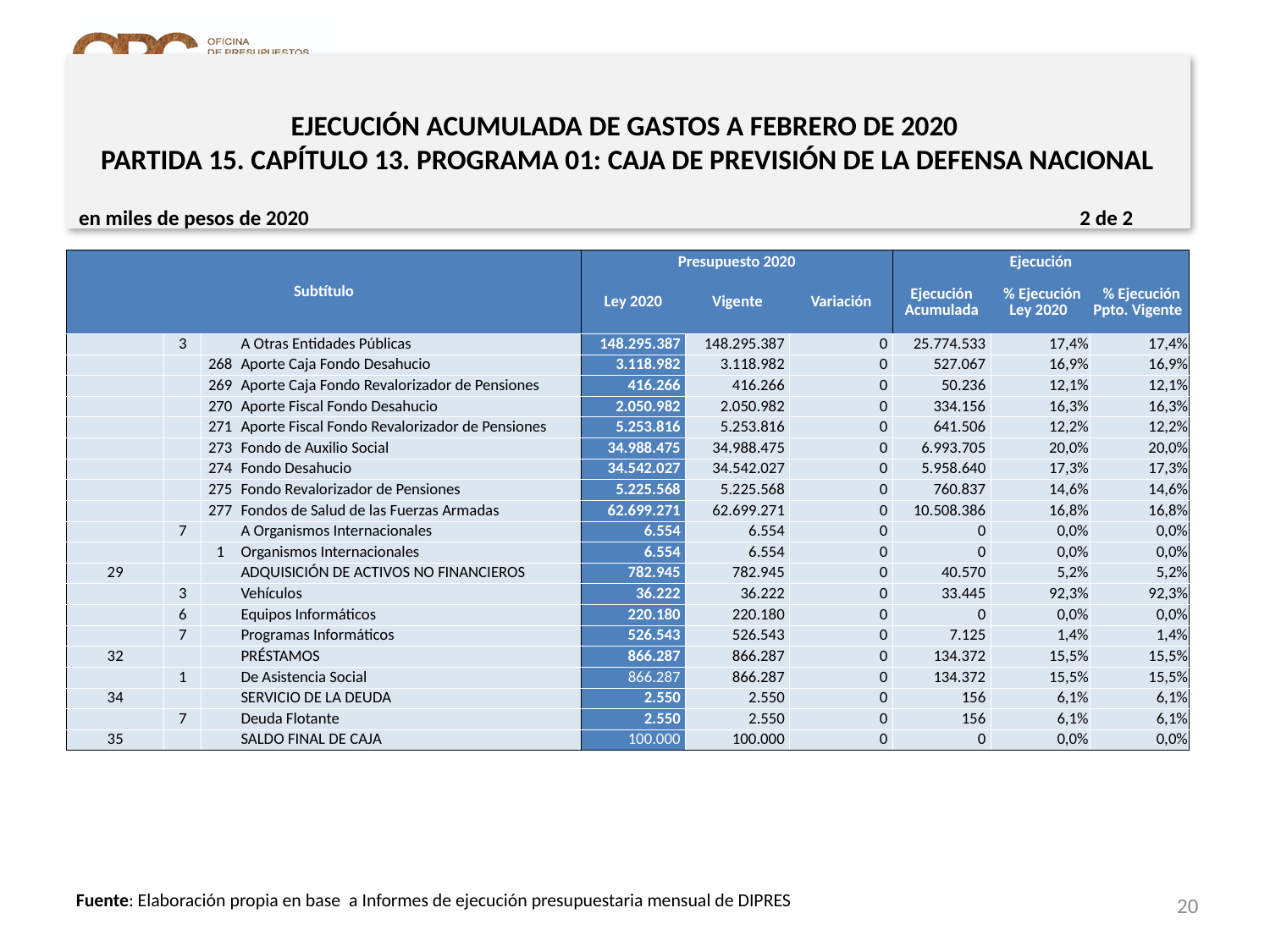

# EJECUCIÓN ACUMULADA DE GASTOS A FEBRERO DE 2020 PARTIDA 15. CAPÍTULO 13. PROGRAMA 01: CAJA DE PREVISIÓN DE LA DEFENSA NACIONAL
en miles de pesos de 2020                                                                                                                                                               2 de 2
| Subtítulo |  |  |  | Presupuesto 2020 |  |  | Ejecución |  |  |
| --- | --- | --- | --- | --- | --- | --- | --- | --- | --- |
|  |  |  |  | Ley 2020 | Vigente | Variación | Ejecución Acumulada | % Ejecución Ley 2020 | % Ejecución Ppto. Vigente |
|  | 3 |  | A Otras Entidades Públicas | 148.295.387 | 148.295.387 | 0 | 25.774.533 | 17,4% | 17,4% |
|  |  | 268 | Aporte Caja Fondo Desahucio | 3.118.982 | 3.118.982 | 0 | 527.067 | 16,9% | 16,9% |
|  |  | 269 | Aporte Caja Fondo Revalorizador de Pensiones | 416.266 | 416.266 | 0 | 50.236 | 12,1% | 12,1% |
|  |  | 270 | Aporte Fiscal Fondo Desahucio | 2.050.982 | 2.050.982 | 0 | 334.156 | 16,3% | 16,3% |
|  |  | 271 | Aporte Fiscal Fondo Revalorizador de Pensiones | 5.253.816 | 5.253.816 | 0 | 641.506 | 12,2% | 12,2% |
|  |  | 273 | Fondo de Auxilio Social | 34.988.475 | 34.988.475 | 0 | 6.993.705 | 20,0% | 20,0% |
|  |  | 274 | Fondo Desahucio | 34.542.027 | 34.542.027 | 0 | 5.958.640 | 17,3% | 17,3% |
|  |  | 275 | Fondo Revalorizador de Pensiones | 5.225.568 | 5.225.568 | 0 | 760.837 | 14,6% | 14,6% |
|  |  | 277 | Fondos de Salud de las Fuerzas Armadas | 62.699.271 | 62.699.271 | 0 | 10.508.386 | 16,8% | 16,8% |
|  | 7 |  | A Organismos Internacionales | 6.554 | 6.554 | 0 | 0 | 0,0% | 0,0% |
|  |  | 1 | Organismos Internacionales | 6.554 | 6.554 | 0 | 0 | 0,0% | 0,0% |
| 29 |  |  | ADQUISICIÓN DE ACTIVOS NO FINANCIEROS | 782.945 | 782.945 | 0 | 40.570 | 5,2% | 5,2% |
|  | 3 |  | Vehículos | 36.222 | 36.222 | 0 | 33.445 | 92,3% | 92,3% |
|  | 6 |  | Equipos Informáticos | 220.180 | 220.180 | 0 | 0 | 0,0% | 0,0% |
|  | 7 |  | Programas Informáticos | 526.543 | 526.543 | 0 | 7.125 | 1,4% | 1,4% |
| 32 |  |  | PRÉSTAMOS | 866.287 | 866.287 | 0 | 134.372 | 15,5% | 15,5% |
|  | 1 |  | De Asistencia Social | 866.287 | 866.287 | 0 | 134.372 | 15,5% | 15,5% |
| 34 |  |  | SERVICIO DE LA DEUDA | 2.550 | 2.550 | 0 | 156 | 6,1% | 6,1% |
|  | 7 |  | Deuda Flotante | 2.550 | 2.550 | 0 | 156 | 6,1% | 6,1% |
| 35 |  |  | SALDO FINAL DE CAJA | 100.000 | 100.000 | 0 | 0 | 0,0% | 0,0% |
20